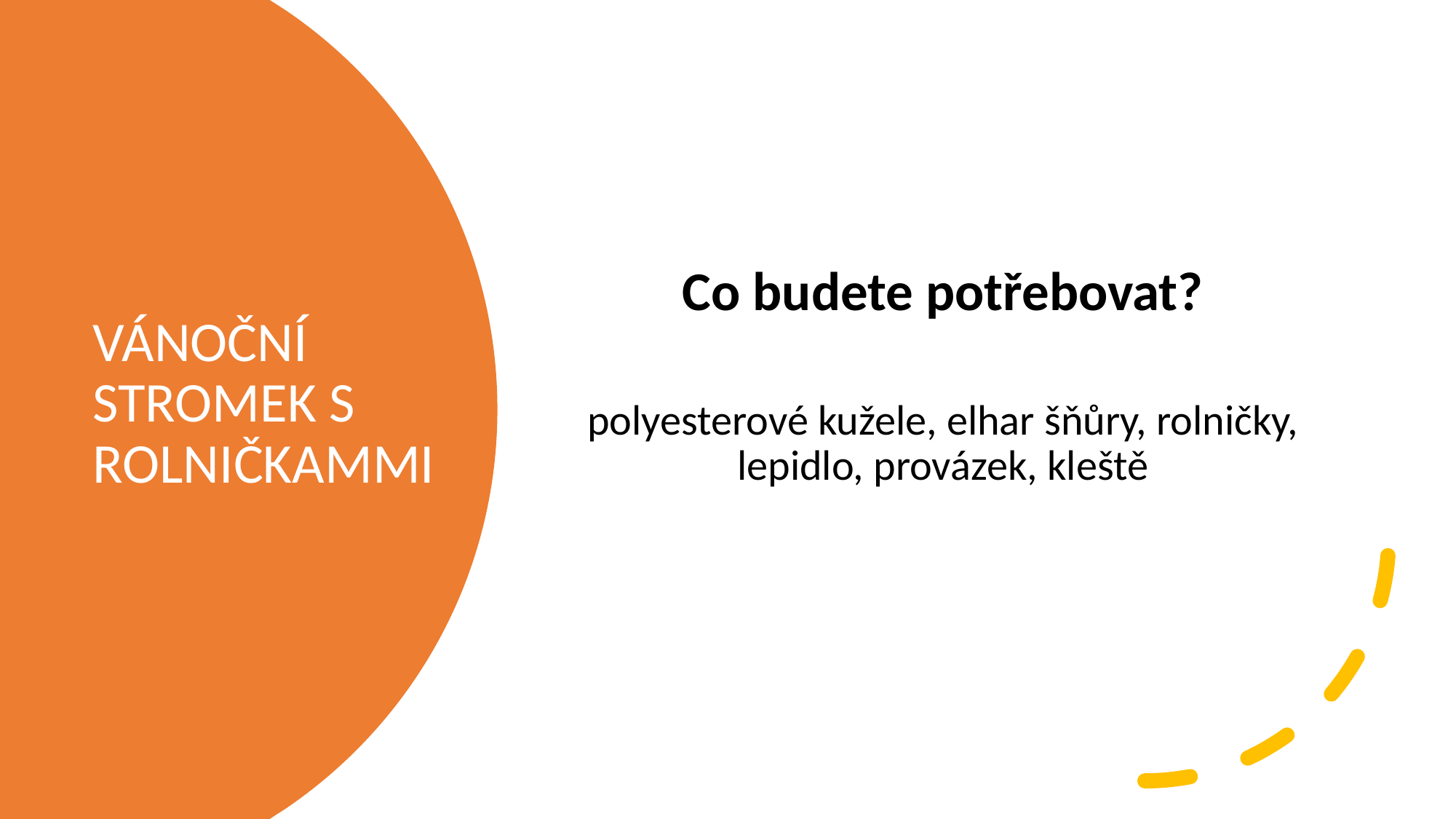

Co budete potřebovat?

polyesterové kužele, elhar šňůry, rolničky, lepidlo, provázek, kleště

# VÁNOČNÍ STROMEK S ROLNIČKAMMI